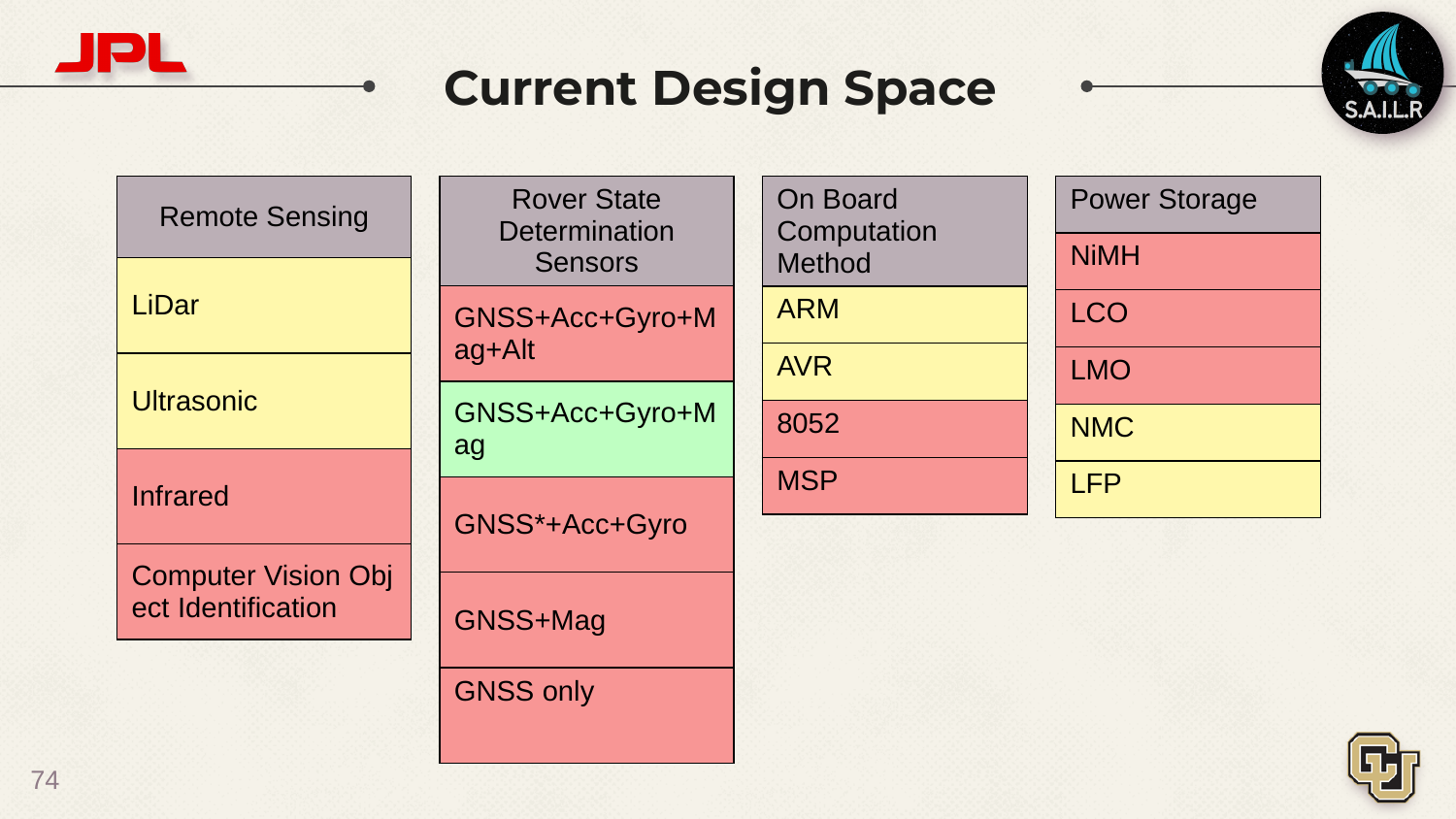

# Current Design Space
| Remote Sensing​​ |
| --- |
| LiDar​​ |
| Ultrasonic​​ |
| Infrared​​ |
| Computer Vision Object Identification​​ |
| Rover State Determination Sensors |
| --- |
| GNSS+Acc+Gyro+Mag+Alt |
| GNSS+Acc+Gyro+Mag |
| GNSS\*+Acc+Gyro |
| GNSS+Mag |
| GNSS only |
| Power Storage |
| --- |
| ​NiMH |
| ​LCO |
| ​LMO |
| ​NMC |
| LFP |
| On Board Computation Method |
| --- |
| ​ARM |
| ​AVR |
| ​8052 |
| ​MSP |
74